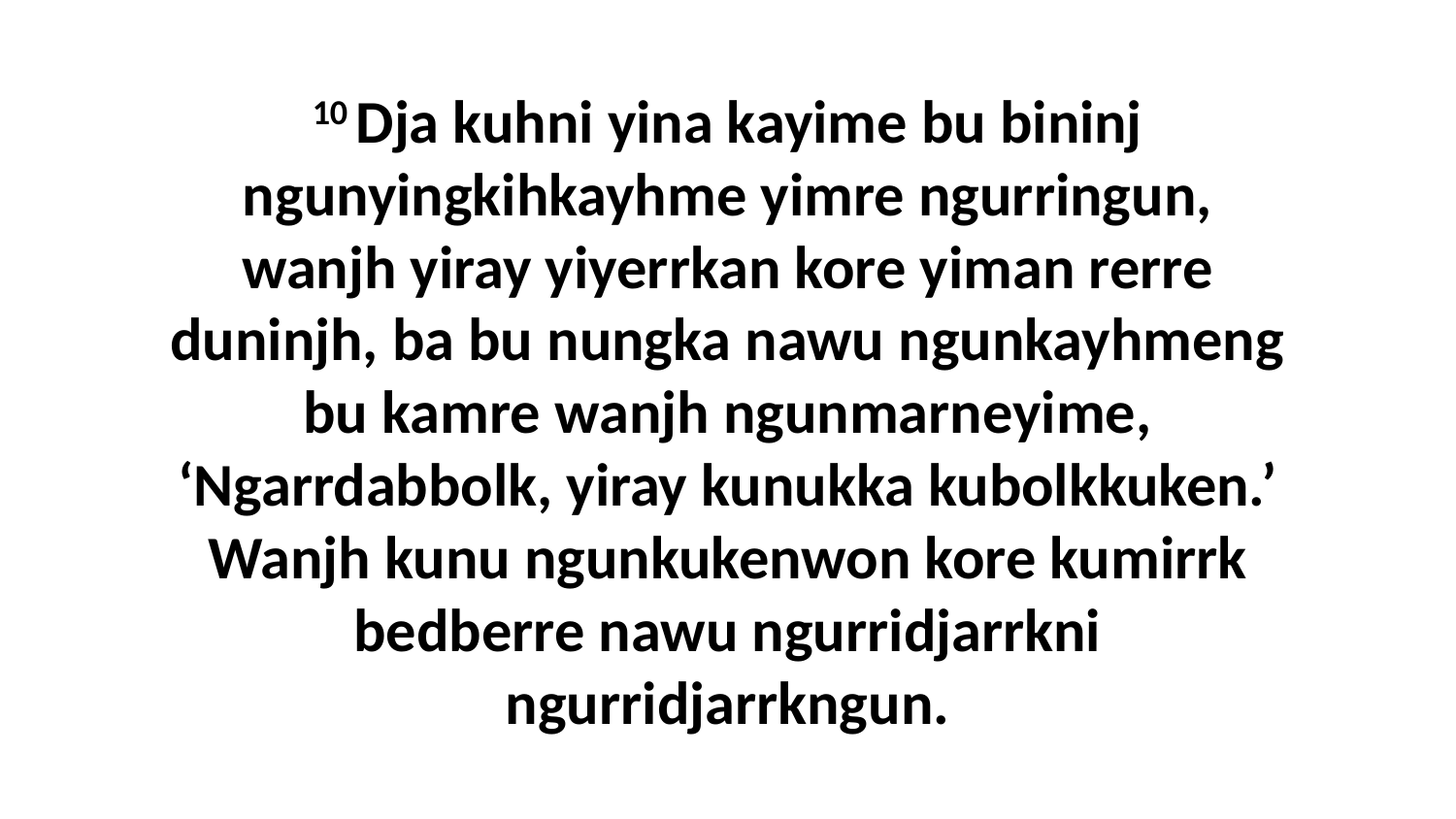

10 Dja kuhni yina kayime bu bininj ngunyingkihkayhme yimre ngurringun, wanjh yiray yiyerrkan kore yiman rerre duninjh, ba bu nungka nawu ngunkayhmeng bu kamre wanjh ngunmarneyime, ‘Ngarrdabbolk, yiray kunukka kubolkkuken.’ Wanjh kunu ngunkukenwon kore kumirrk bedberre nawu ngurridjarrkni ngurridjarrkngun.